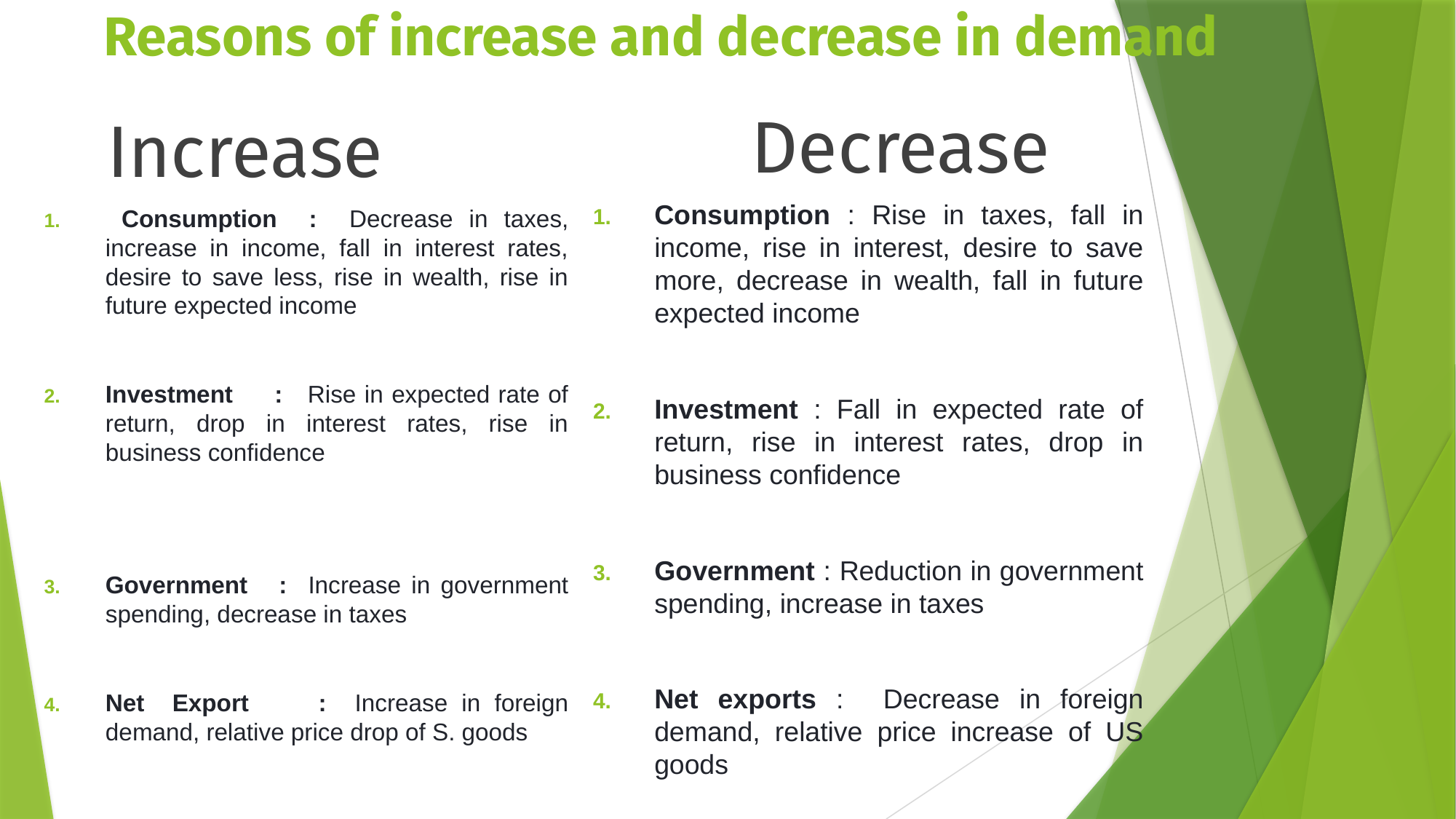

|  |  |  |
| --- | --- | --- |
|  |  |  |
|  |  |  |
# Reasons of increase and decrease in demand
Increase
Decrease

Consumption : Rise in taxes, fall in income, rise in interest, desire to save more, decrease in wealth, fall in future expected income

Investment : Fall in expected rate of return, rise in interest rates, drop in business confidence

Government : Reduction in government spending, increase in taxes

Net exports :  Decrease in foreign demand, relative price increase of US goods
 Consumption  :  Decrease in taxes, increase in income, fall in interest rates, desire to save less, rise in wealth, rise in future expected income

Investment     :   Rise in expected rate of return, drop in interest rates, rise in business confidence

Government   :  Increase in government spending, decrease in taxes

Net  Export     :  Increase in foreign demand, relative price drop of S. goods